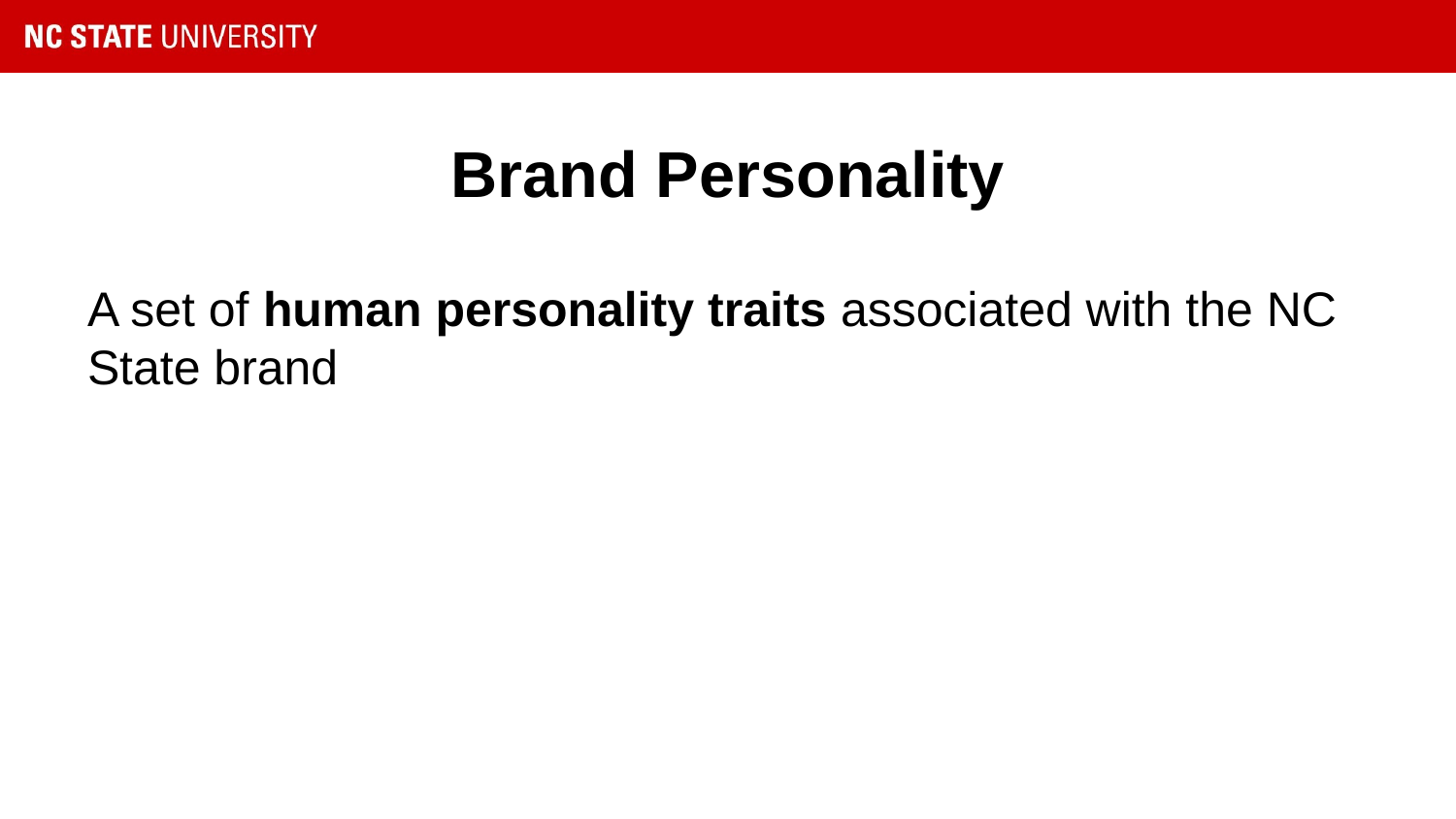

# Brand Personality
A set of human personality traits associated with the NC State brand